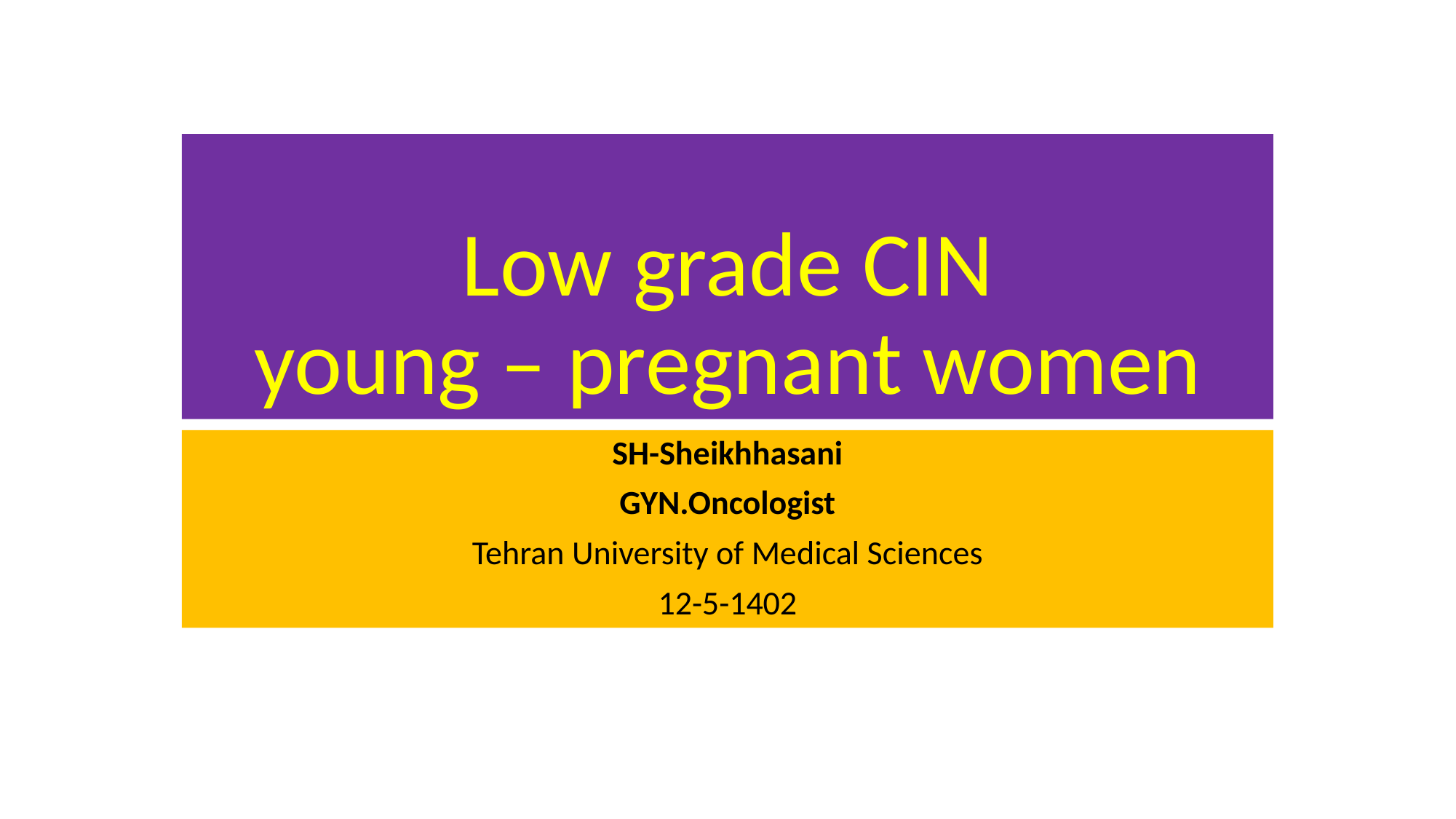

# Low grade CIN young – pregnant women
SH-Sheikhhasani
GYN.Oncologist
Tehran University of Medical Sciences
12-5-1402